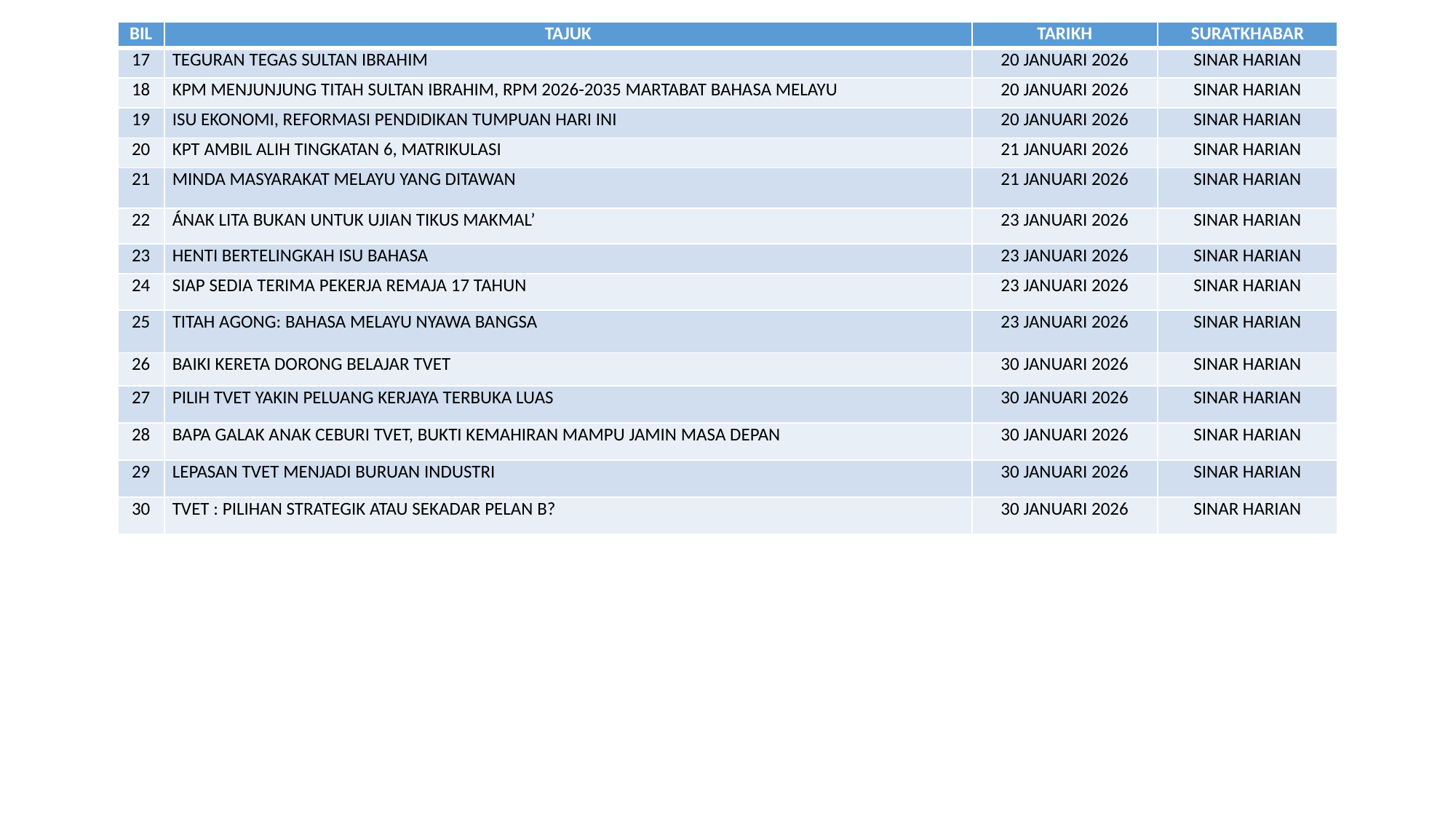

| BIL | TAJUK | TARIKH | SURATKHABAR |
| --- | --- | --- | --- |
| 17 | TEGURAN TEGAS SULTAN IBRAHIM | 20 JANUARI 2026 | SINAR HARIAN |
| 18 | KPM MENJUNJUNG TITAH SULTAN IBRAHIM, RPM 2026-2035 MARTABAT BAHASA MELAYU | 20 JANUARI 2026 | SINAR HARIAN |
| 19 | ISU EKONOMI, REFORMASI PENDIDIKAN TUMPUAN HARI INI | 20 JANUARI 2026 | SINAR HARIAN |
| 20 | KPT AMBIL ALIH TINGKATAN 6, MATRIKULASI | 21 JANUARI 2026 | SINAR HARIAN |
| 21 | MINDA MASYARAKAT MELAYU YANG DITAWAN | 21 JANUARI 2026 | SINAR HARIAN |
| 22 | ÁNAK LITA BUKAN UNTUK UJIAN TIKUS MAKMAL’ | 23 JANUARI 2026 | SINAR HARIAN |
| 23 | HENTI BERTELINGKAH ISU BAHASA | 23 JANUARI 2026 | SINAR HARIAN |
| 24 | SIAP SEDIA TERIMA PEKERJA REMAJA 17 TAHUN | 23 JANUARI 2026 | SINAR HARIAN |
| 25 | TITAH AGONG: BAHASA MELAYU NYAWA BANGSA | 23 JANUARI 2026 | SINAR HARIAN |
| 26 | BAIKI KERETA DORONG BELAJAR TVET | 30 JANUARI 2026 | SINAR HARIAN |
| 27 | PILIH TVET YAKIN PELUANG KERJAYA TERBUKA LUAS | 30 JANUARI 2026 | SINAR HARIAN |
| 28 | BAPA GALAK ANAK CEBURI TVET, BUKTI KEMAHIRAN MAMPU JAMIN MASA DEPAN | 30 JANUARI 2026 | SINAR HARIAN |
| 29 | LEPASAN TVET MENJADI BURUAN INDUSTRI | 30 JANUARI 2026 | SINAR HARIAN |
| 30 | TVET : PILIHAN STRATEGIK ATAU SEKADAR PELAN B? | 30 JANUARI 2026 | SINAR HARIAN |